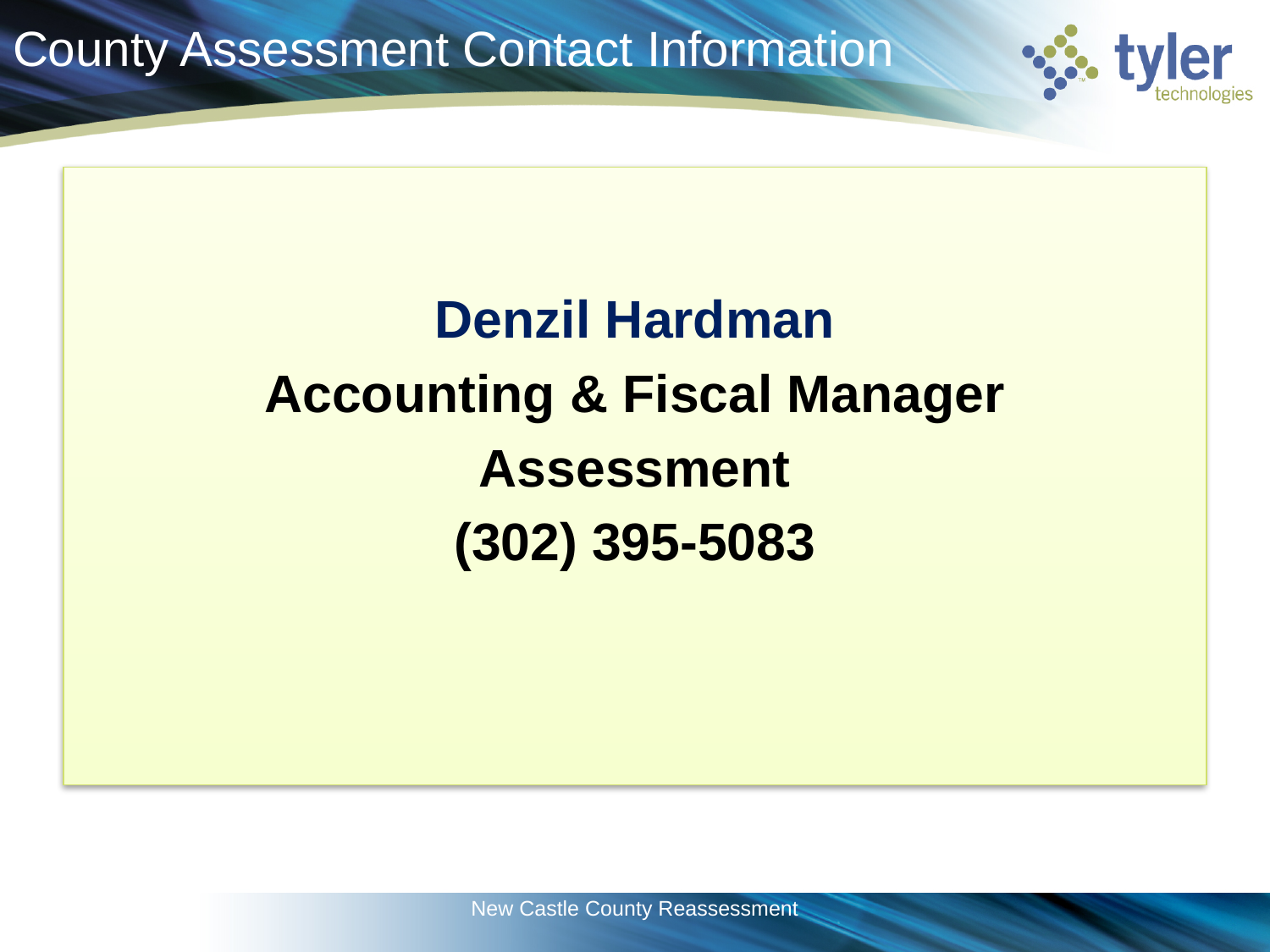

# County Assessment Contact Information

Denzil Hardman
Accounting & Fiscal Manager
Assessment
(302) 395-5083

New Castle County Reassessment